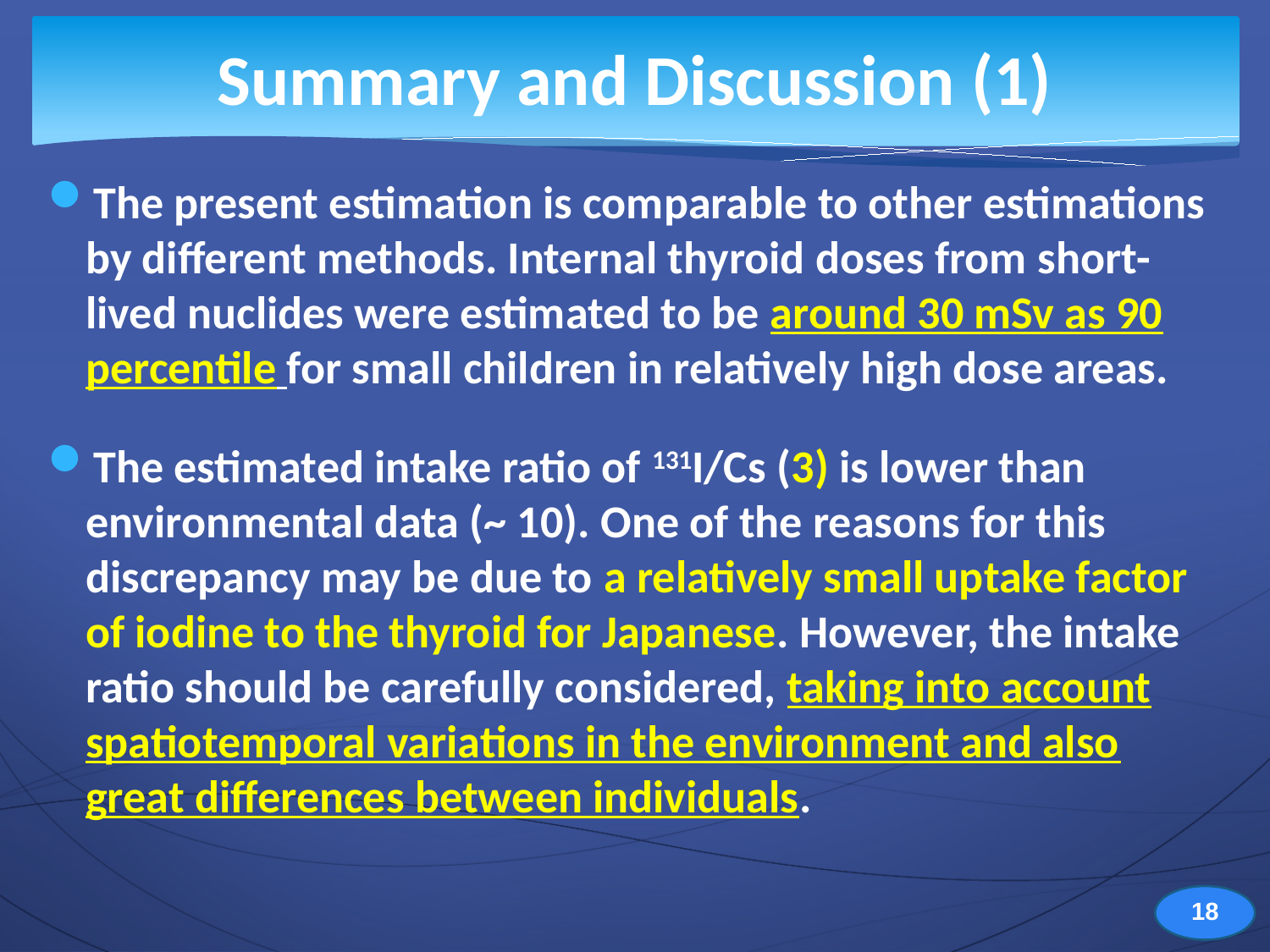

# Summary and Discussion (1)
The present estimation is comparable to other estimations by different methods. Internal thyroid doses from short-lived nuclides were estimated to be around 30 mSv as 90 percentile for small children in relatively high dose areas.

The estimated intake ratio of 131I/Cs (3) is lower than environmental data (~ 10). One of the reasons for this discrepancy may be due to a relatively small uptake factor of iodine to the thyroid for Japanese. However, the intake ratio should be carefully considered, taking into account spatiotemporal variations in the environment and also great differences between individuals.

18